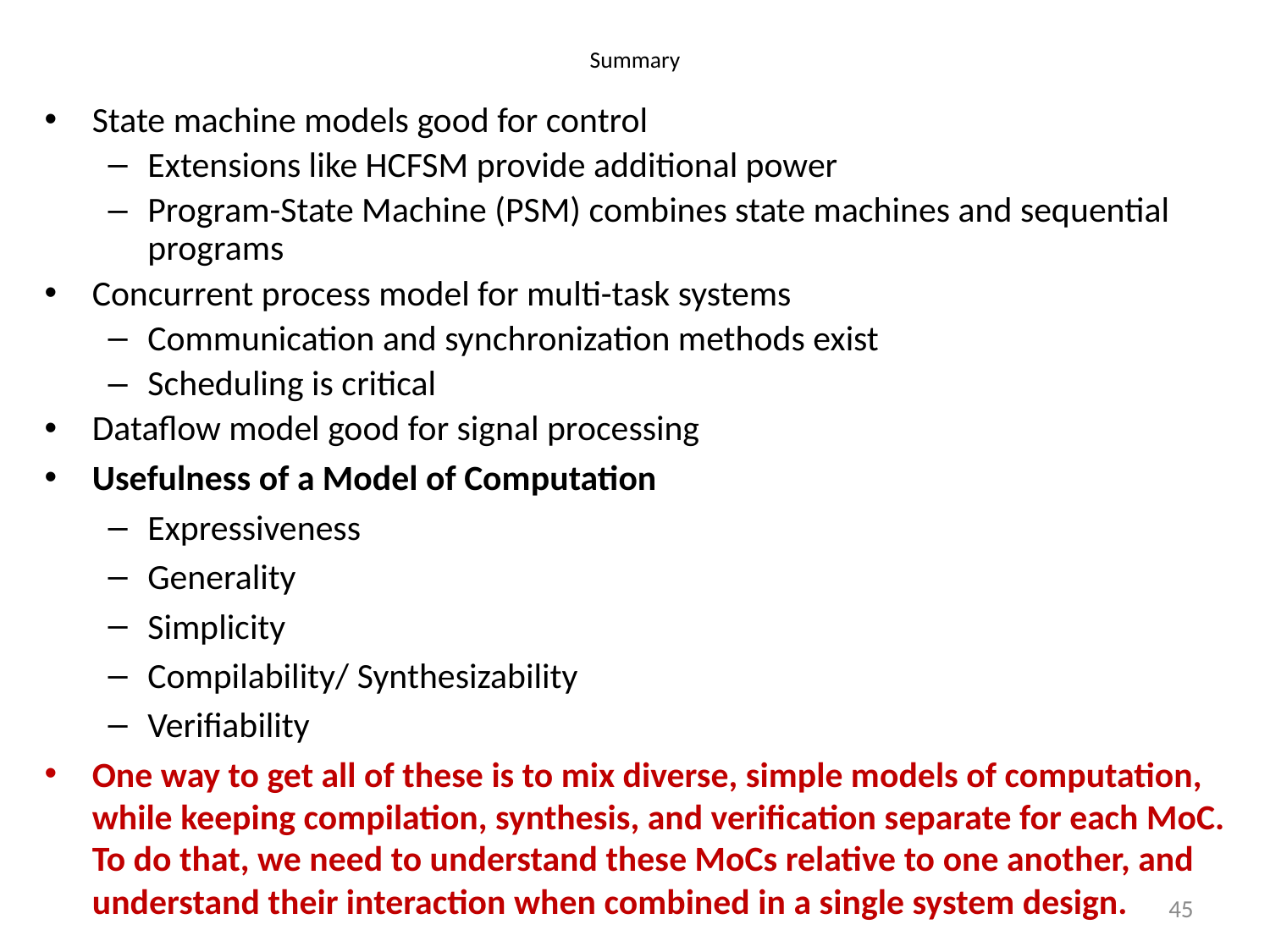

# Summary
State machine models good for control
Extensions like HCFSM provide additional power
Program-State Machine (PSM) combines state machines and sequential programs
Concurrent process model for multi-task systems
Communication and synchronization methods exist
Scheduling is critical
Dataflow model good for signal processing
Usefulness of a Model of Computation
Expressiveness
Generality
Simplicity
Compilability/ Synthesizability
Verifiability
One way to get all of these is to mix diverse, simple models of computation, while keeping compilation, synthesis, and verification separate for each MoC. To do that, we need to understand these MoCs relative to one another, and understand their interaction when combined in a single system design.
45